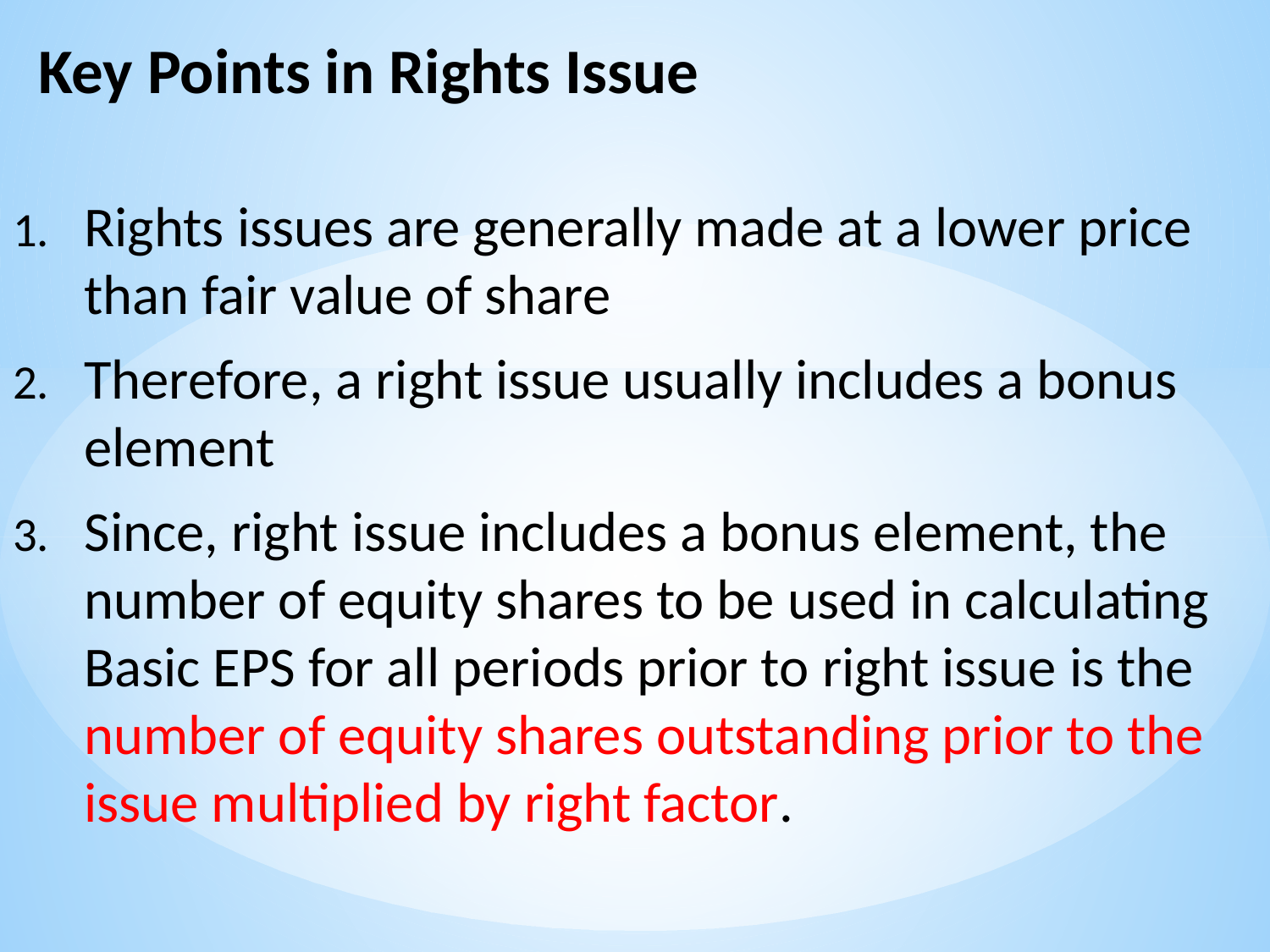

# Key Points in Rights Issue
Rights issues are generally made at a lower price than fair value of share
Therefore, a right issue usually includes a bonus element
Since, right issue includes a bonus element, the number of equity shares to be used in calculating Basic EPS for all periods prior to right issue is the number of equity shares outstanding prior to the issue multiplied by right factor.